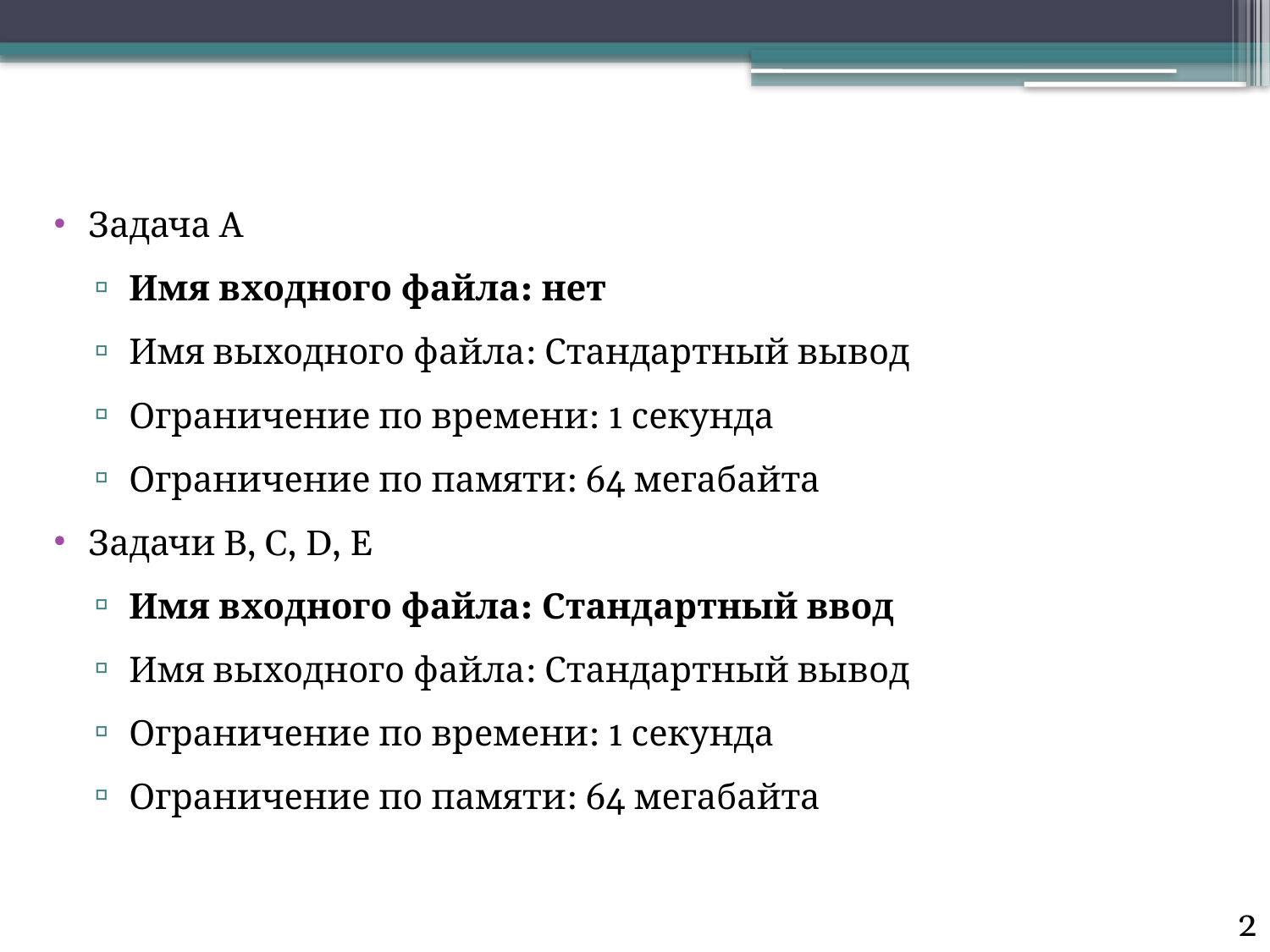

#
Задача A
Имя входного файла: нет
Имя выходного файла: Стандартный вывод
Ограничение по времени: 1 секунда
Ограничение по памяти: 64 мегабайта
Задачи B, C, D, E
Имя входного файла: Стандартный ввод
Имя выходного файла: Стандартный вывод
Ограничение по времени: 1 секунда
Ограничение по памяти: 64 мегабайта

2